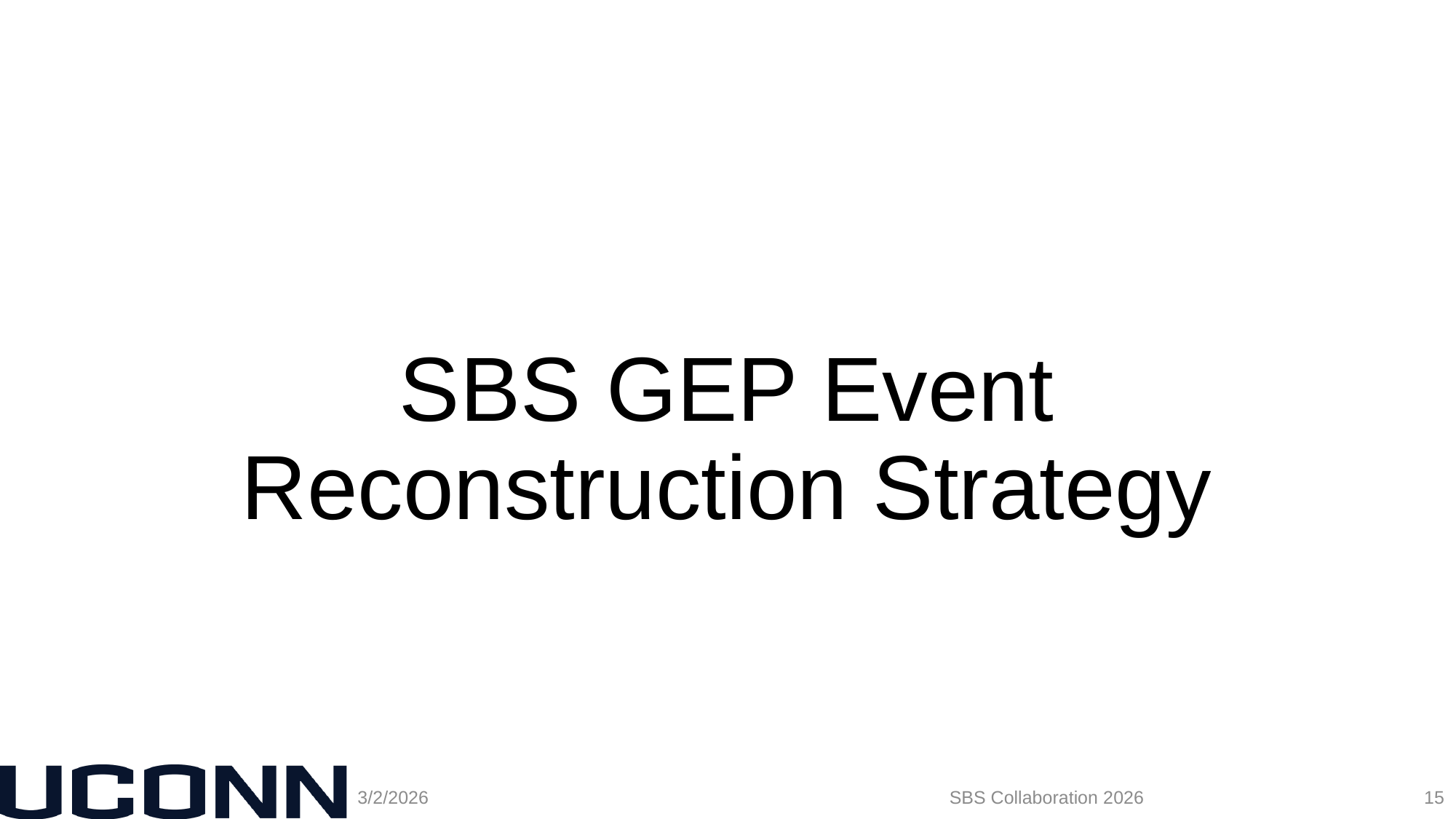

# SBS GEP Event Reconstruction Strategy

3/2/2026
SBS Collaboration 2026
15